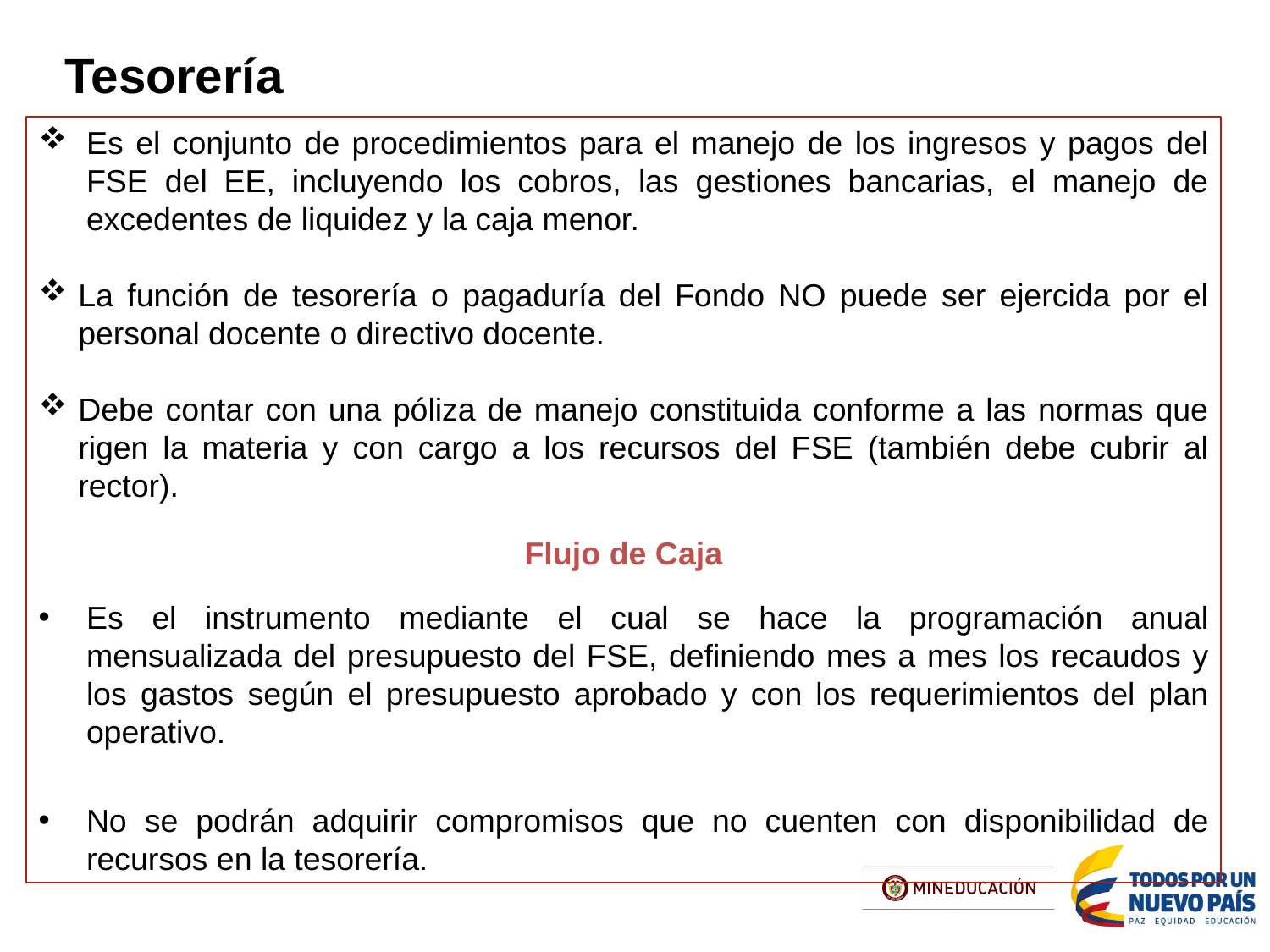

Tesorería
Es el conjunto de procedimientos para el manejo de los ingresos y pagos del FSE del EE, incluyendo los cobros, las gestiones bancarias, el manejo de excedentes de liquidez y la caja menor.

La función de tesorería o pagaduría del Fondo NO puede ser ejercida por el personal docente o directivo docente.

Debe contar con una póliza de manejo constituida conforme a las normas que rigen la materia y con cargo a los recursos del FSE (también debe cubrir al rector).

Flujo de Caja

Es el instrumento mediante el cual se hace la programación anual mensualizada del presupuesto del FSE, definiendo mes a mes los recaudos y los gastos según el presupuesto aprobado y con los requerimientos del plan operativo.

No se podrán adquirir compromisos que no cuenten con disponibilidad de recursos en la tesorería.